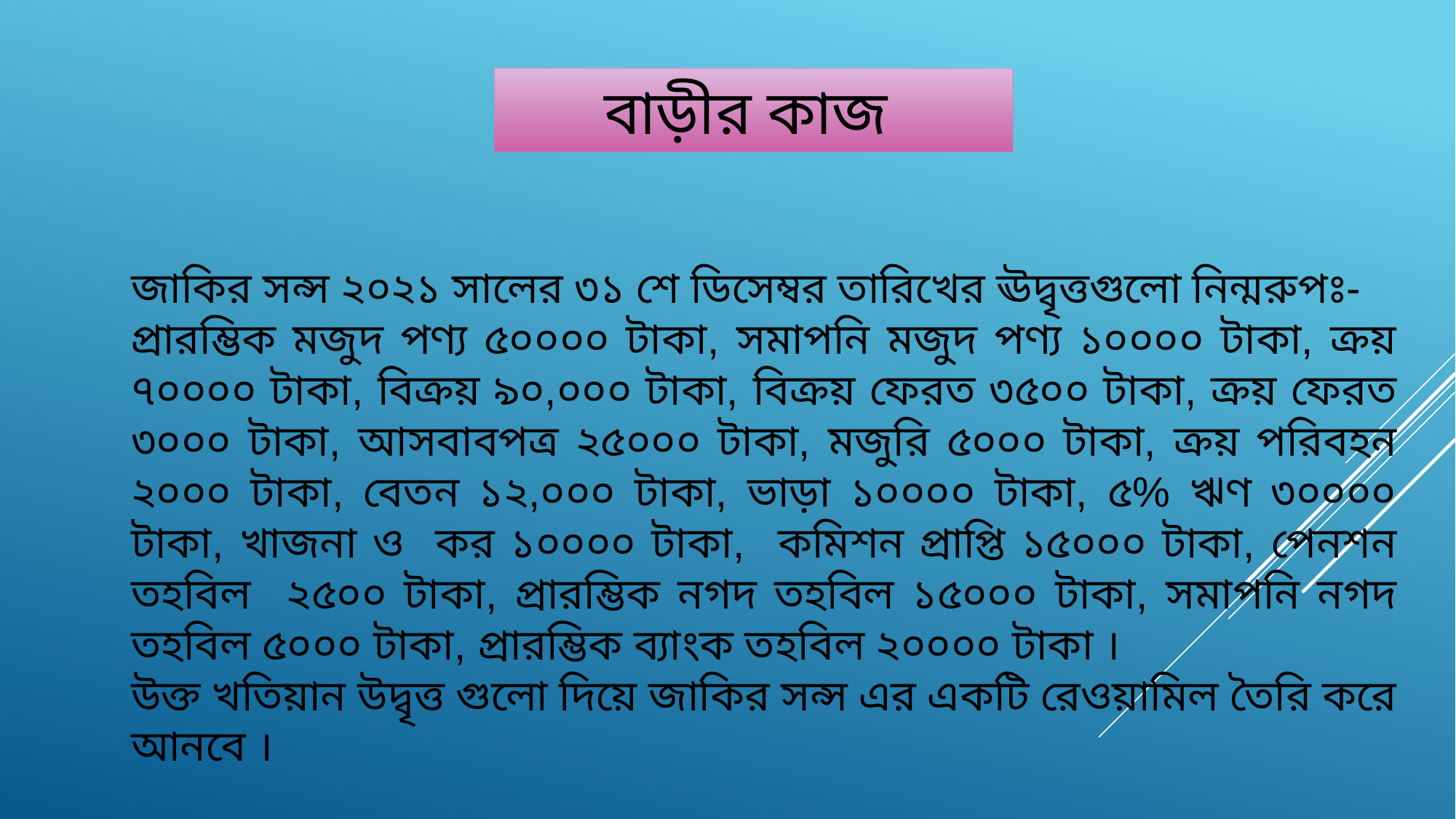

বাড়ীর কাজ
জাকির সন্স ২০২১ সালের ৩১ শে ডিসেম্বর তারিখের ঊদ্বৃত্তগুলো নিন্মরুপঃ-
প্রারম্ভিক মজুদ পণ্য ৫০০০০ টাকা, সমাপনি মজুদ পণ্য ১০‌০০০ টাকা, ক্রয় ৭০০০০ টাকা, বিক্রয় ৯০,০০০ টাকা, বিক্রয় ফেরত ৩৫০০ টাকা, ক্রয় ফেরত ৩০০০ টাকা, আসবাবপত্র ২৫০০০ টাকা, মজুরি ৫০০০ টাকা, ক্রয় পরিবহন ২০০০ টাকা, বেতন ১২,০০০ টাকা, ভাড়া ১০০০০ টাকা, ৫% ঋণ ৩০০০০ টাকা, খাজনা ও  কর ১০০০০ টাকা,  কমিশন প্রাপ্তি ১৫০০০ টাকা, পেনশন তহবিল  ২৫০০ টাকা, প্রারম্ভিক নগদ তহবিল ১৫০০০ টাকা, সমাপনি নগদ তহবিল ৫০০০ টাকা, প্রারম্ভিক ব্যাংক তহবিল ২০০০০ টাকা ।
উক্ত খতিয়ান উদ্বৃত্ত গুলো দিয়ে জাকির সন্স এর একটি রেওয়ামিল তৈরি করে আনবে ।